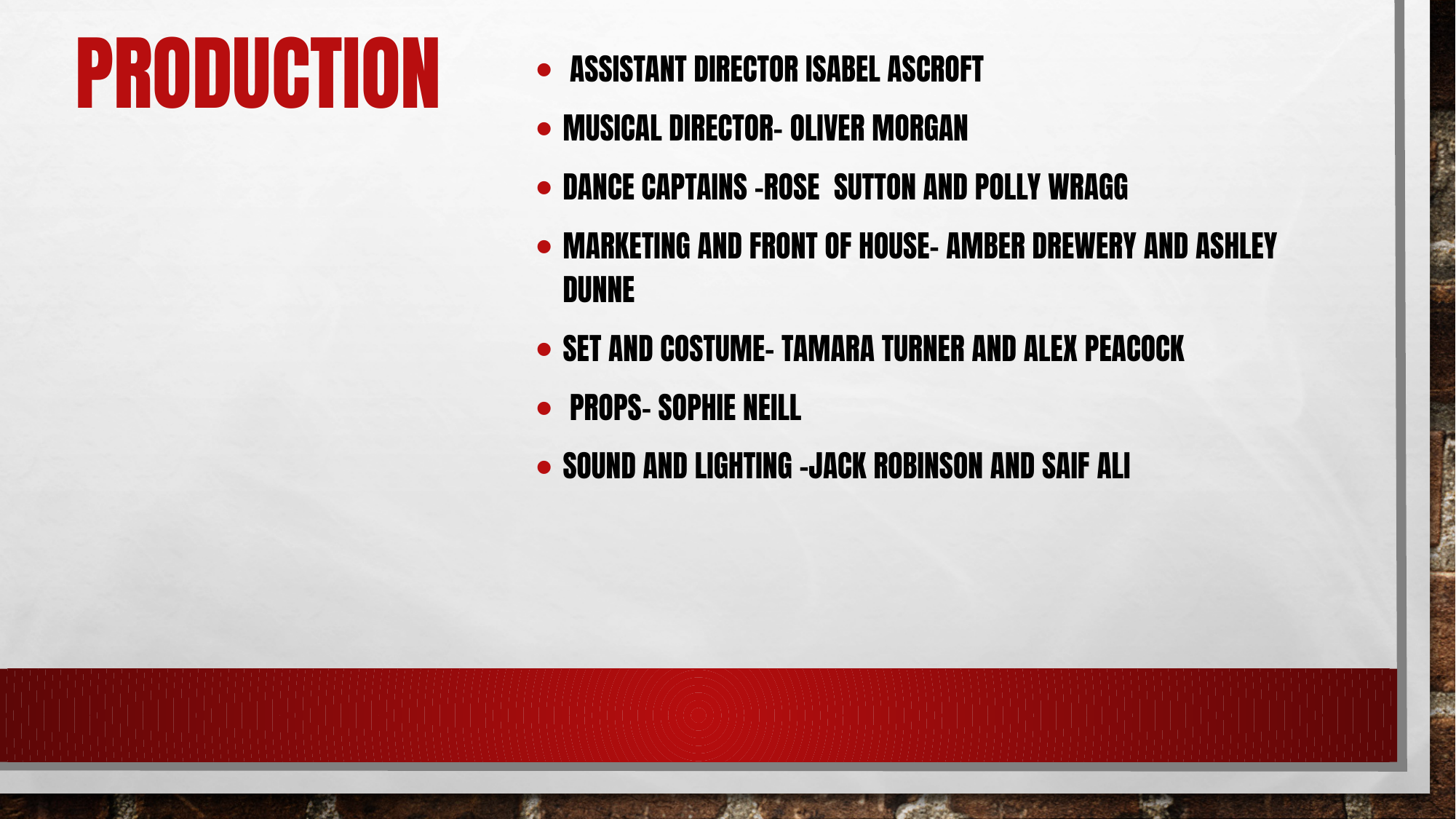

# Production
 Assistant director Isabel Ascroft
Musical Director- Oliver Morgan
Dance captains -Rose  Sutton and Polly Wragg
Marketing and front of house- Amber Drewery and Ashley Dunne
Set and costume- Tamara Turner and Alex Peacock
 Props- Sophie Neill
Sound and Lighting –Jack Robinson and Saif Ali